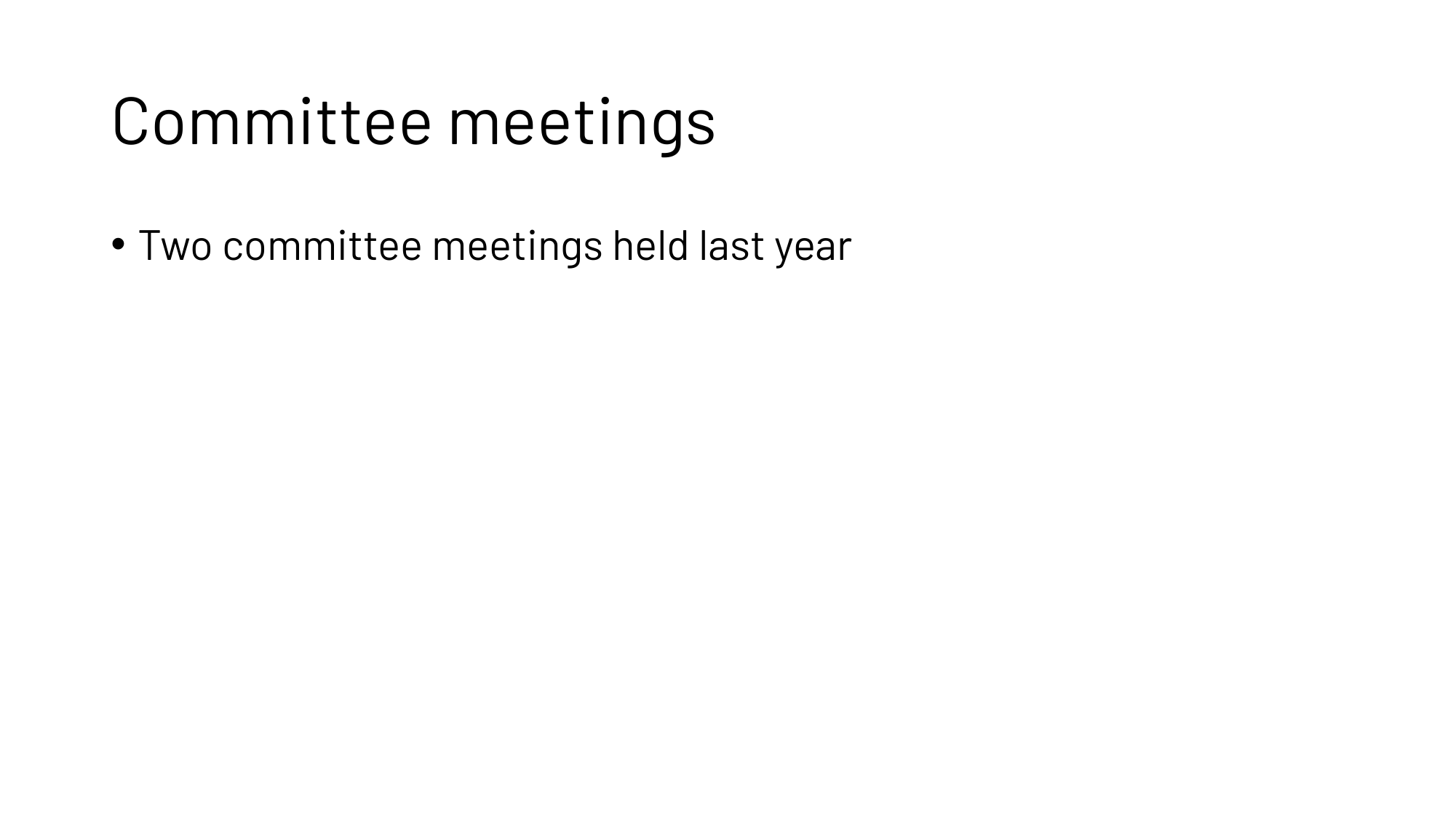

# Committee meetings
Two committee meetings held last year